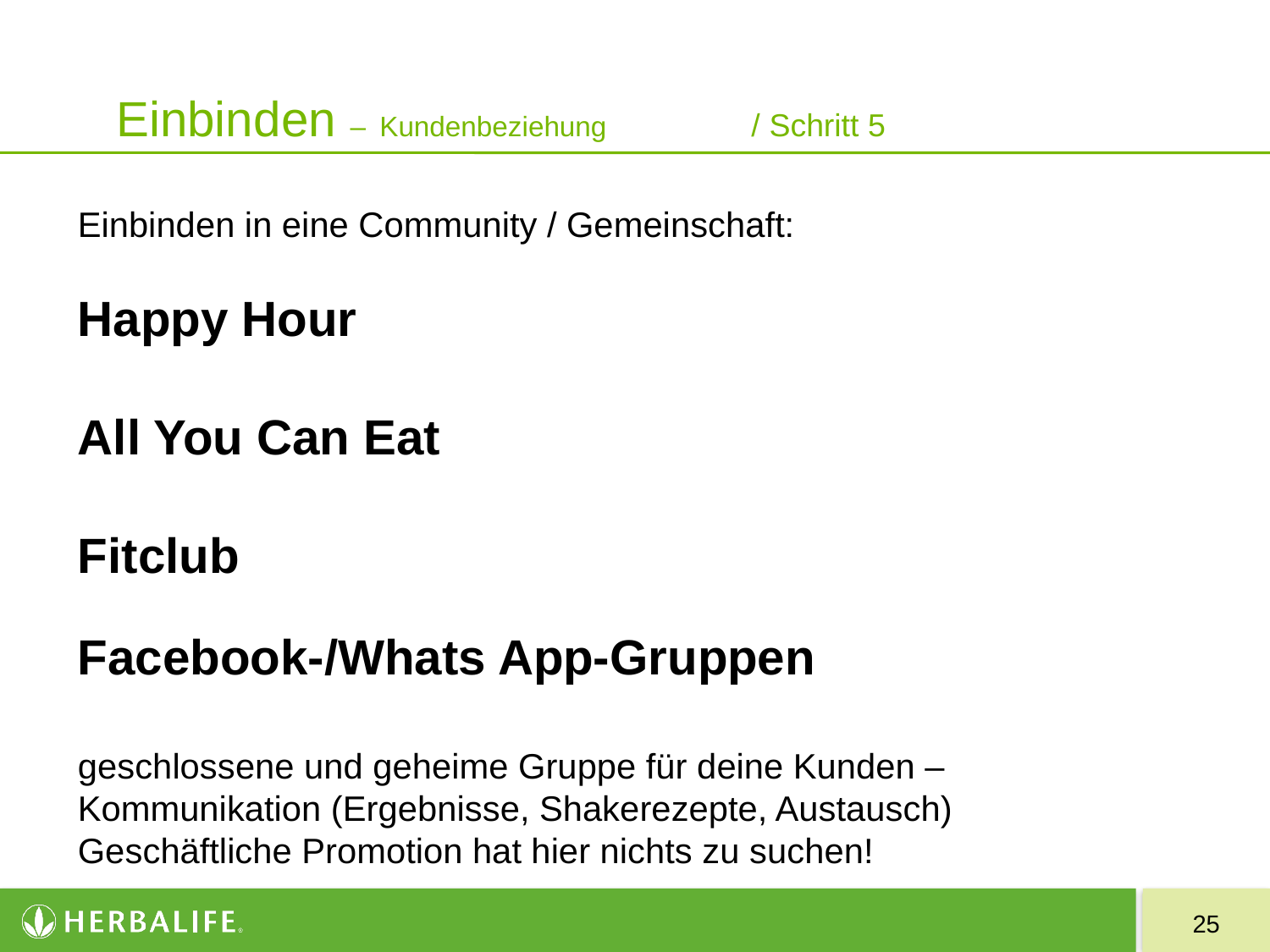

Einbinden – Kundenbeziehung		/ Schritt 5
Einbinden in eine Community / Gemeinschaft:

Happy Hour

All You Can Eat

Fitclub

Facebook-/Whats App-Gruppen

geschlossene und geheime Gruppe für deine Kunden – Kommunikation (Ergebnisse, Shakerezepte, Austausch)
Geschäftliche Promotion hat hier nichts zu suchen!